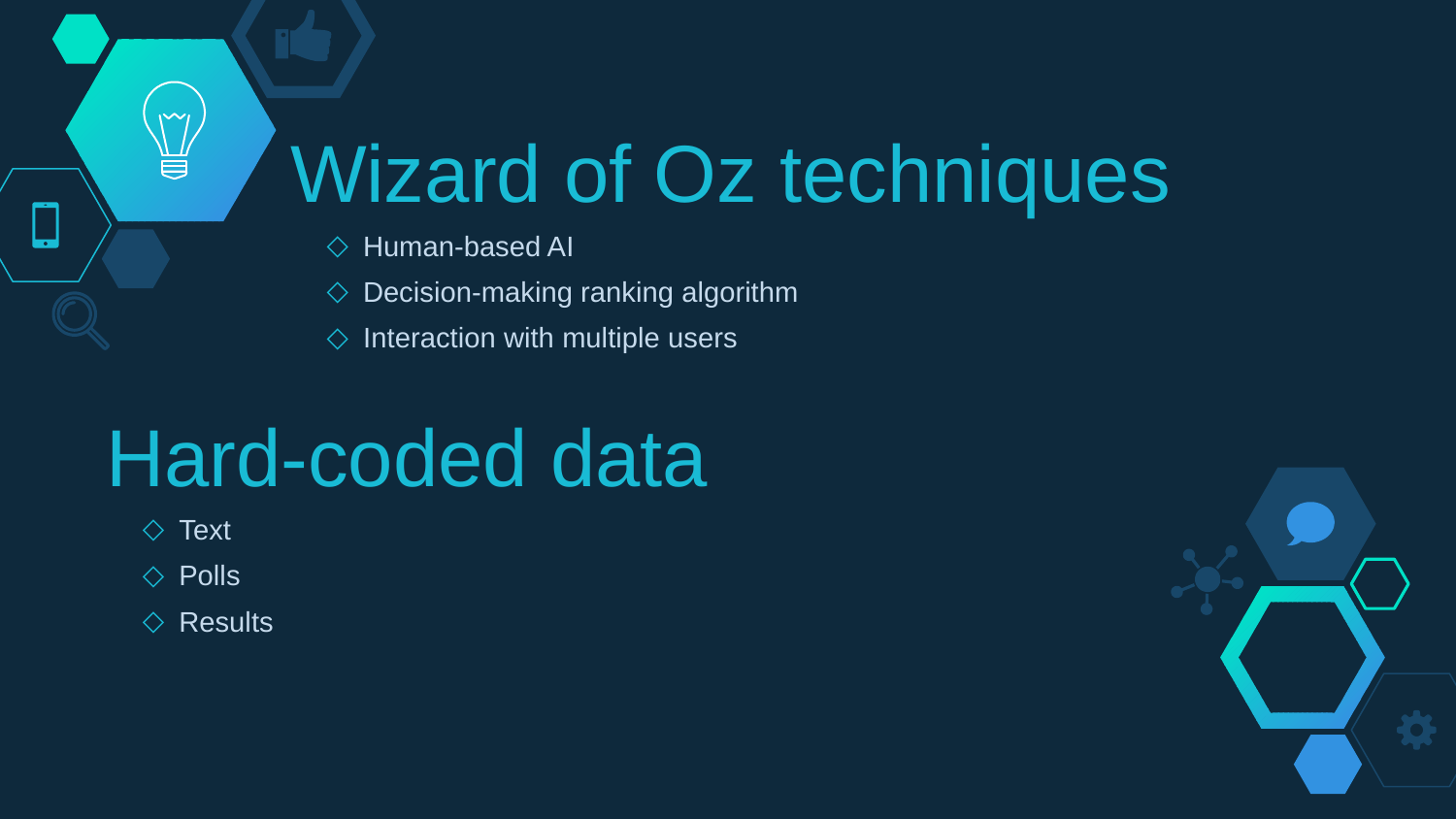

# Wizard of Oz techniques
Human-based AI
Decision-making ranking algorithm
Interaction with multiple users
Hard-coded data
Text
Polls
Results